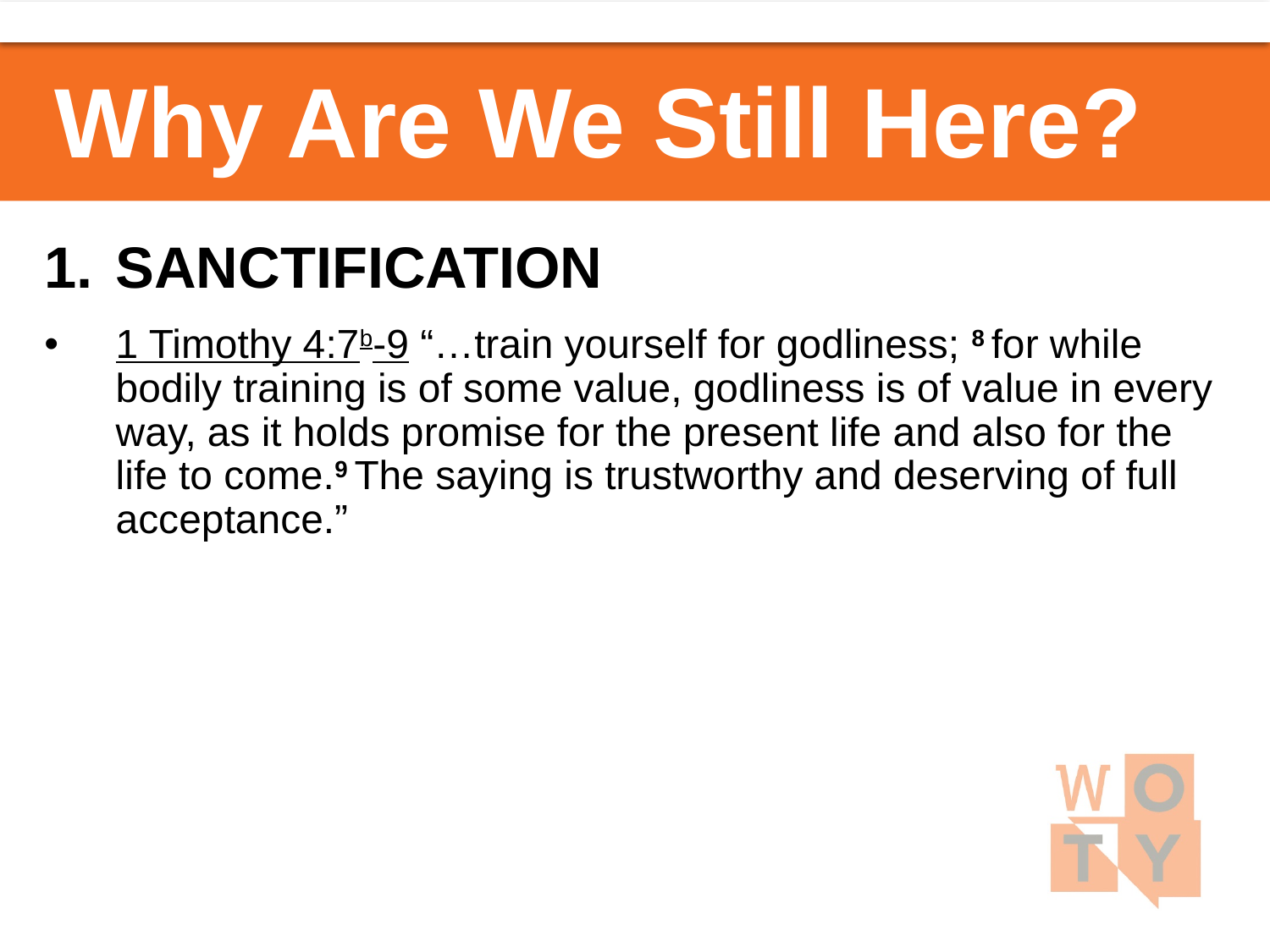

Why Are We Still Here?
SANCTIFICATION
1 Timothy 4:7b-9 “…train yourself for godliness; 8 for while
bodily training is of some value, godliness is of value in every way, as it holds promise for the present life and also for the life to come.9 The saying is trustworthy and deserving of full acceptance.”